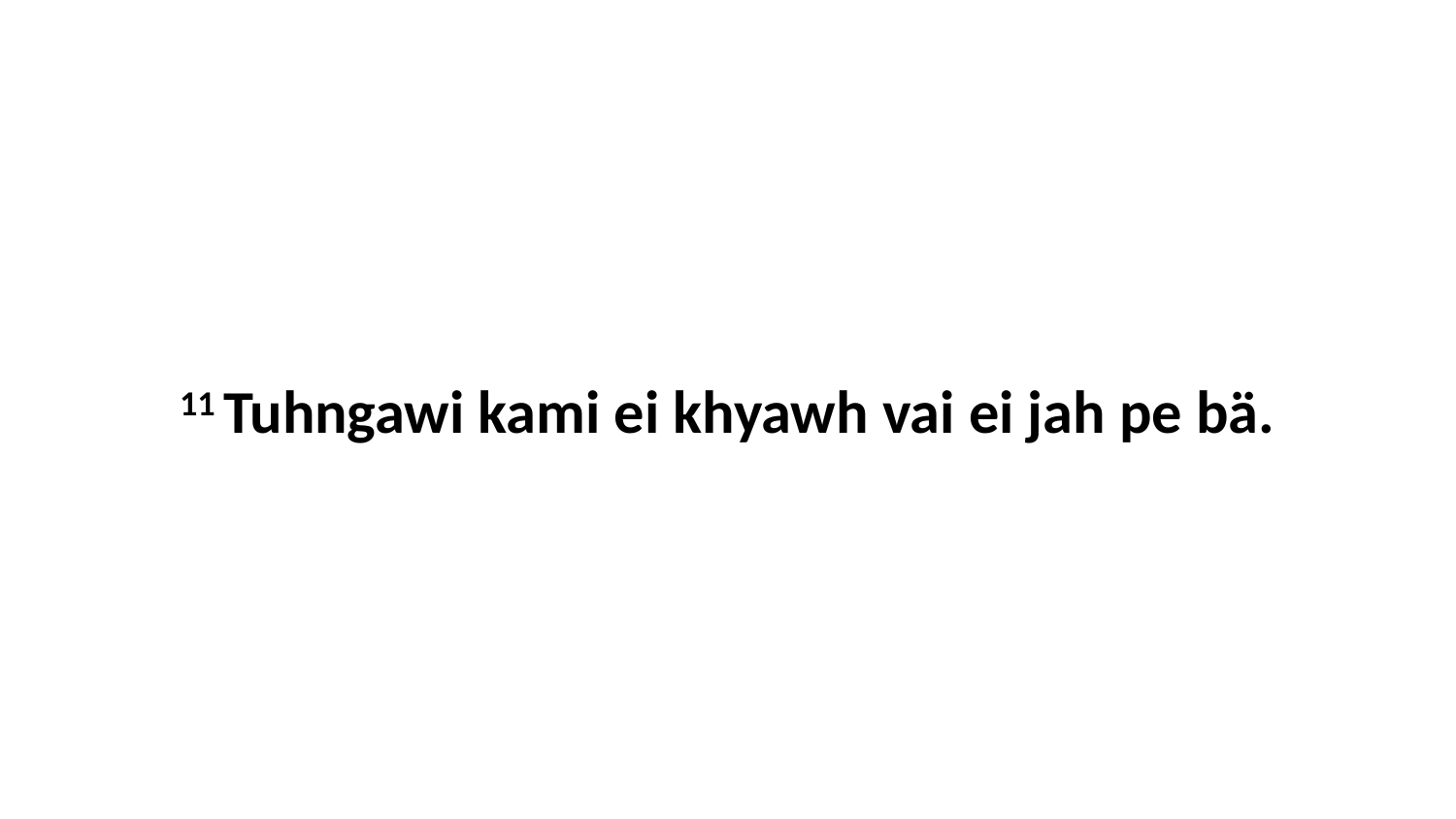

11 Tuhngawi kami ei khyawh vai ei jah pe bä.